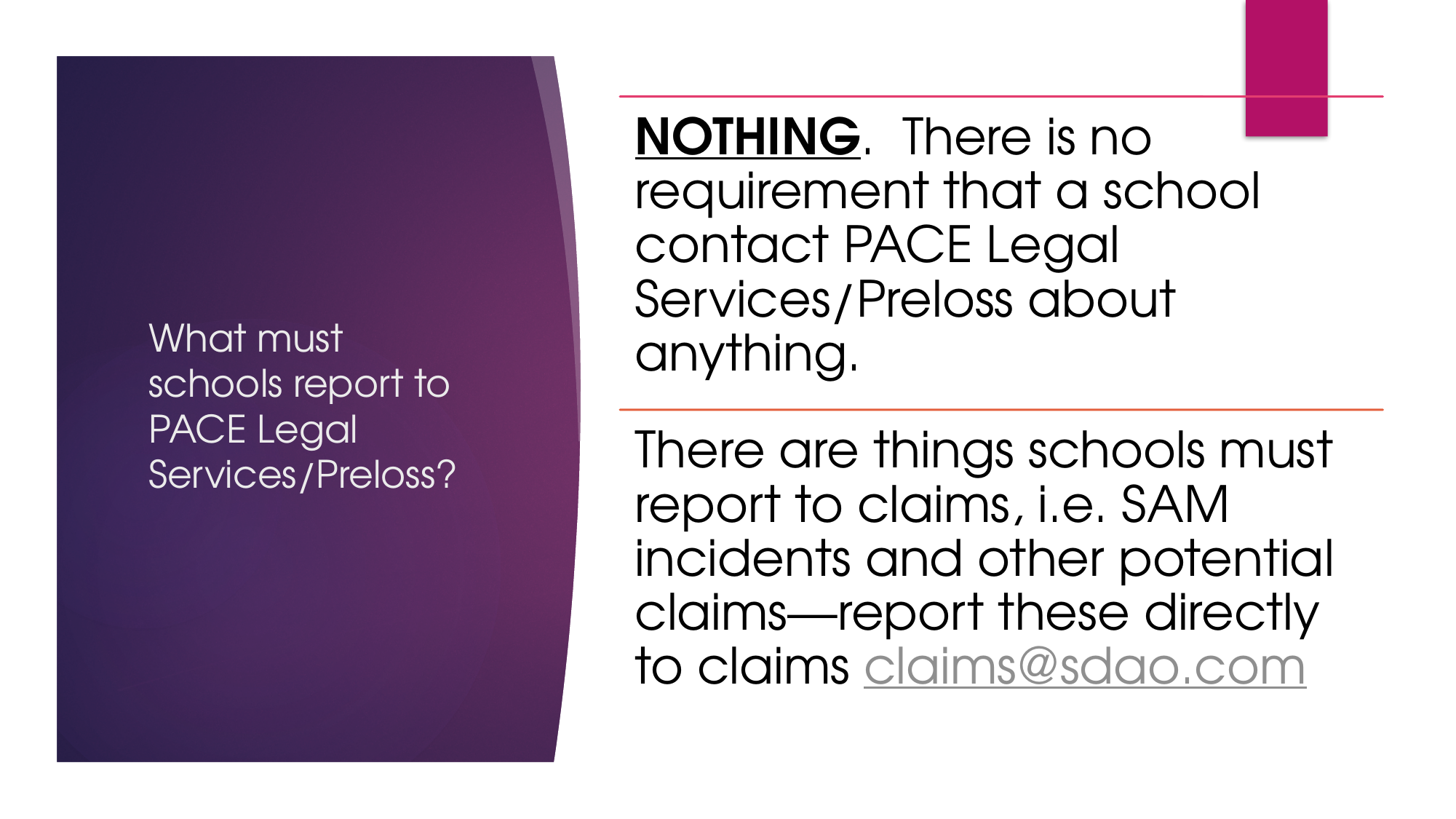

NOTHING.  There is no requirement that a school contact PACE Legal Services/Preloss about anything.
There are things schools must report to claims, i.e. SAM incidents and other potential claims—report these directly to claims claims@sdao.com
# What must schools report to PACE Legal Services/Preloss?